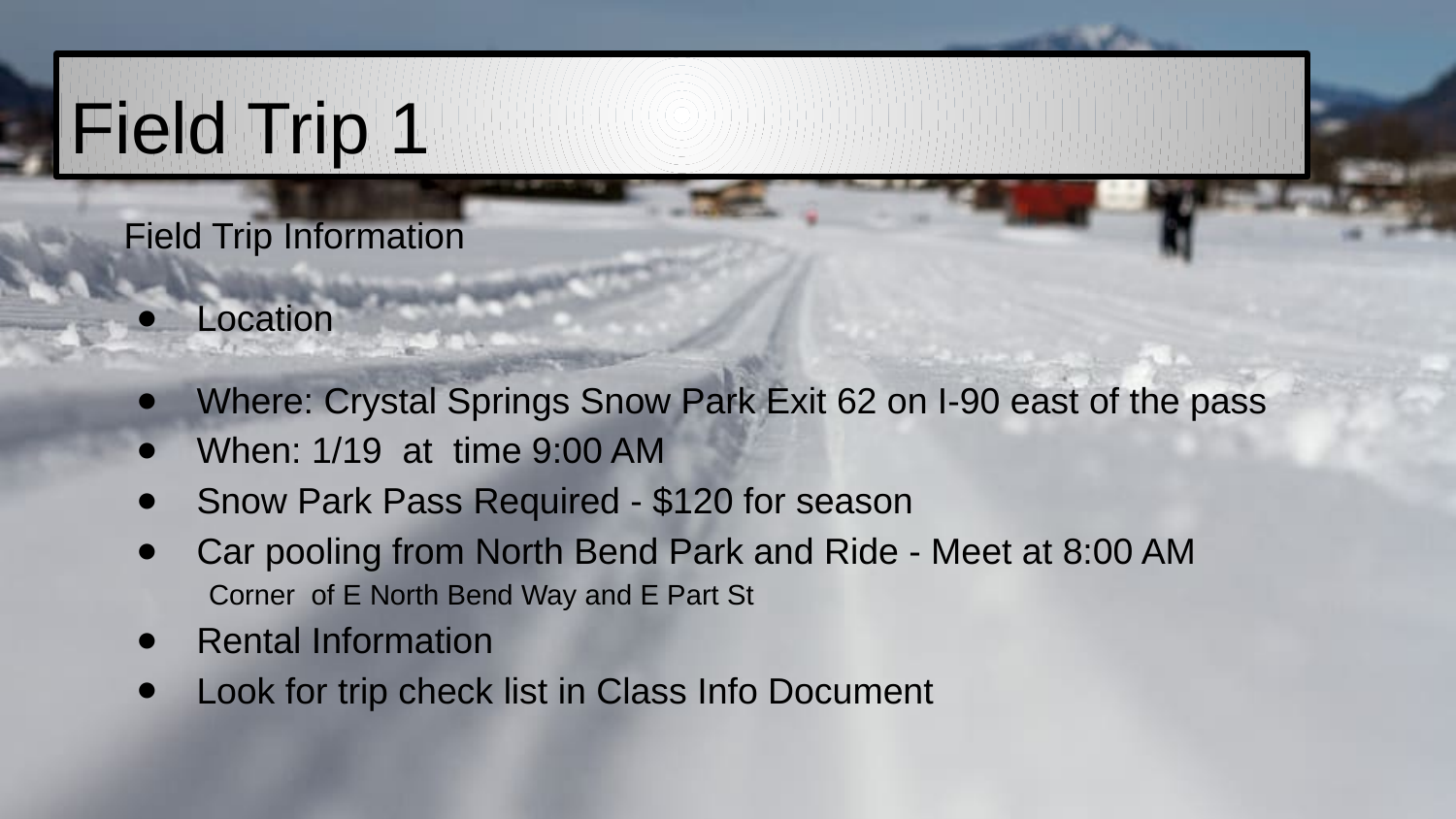

# Field Trip 1
Field Trip Information
Location
Where: Crystal Springs Snow Park Exit 62 on I-90 east of the pass
When: 1/19  at  time 9:00 AM
Snow Park Pass Required - $120 for season
Car pooling from North Bend Park and Ride - Meet at 8:00 AM
Corner  of E North Bend Way and E Part St
Rental Information
Look for trip check list in Class Info Document